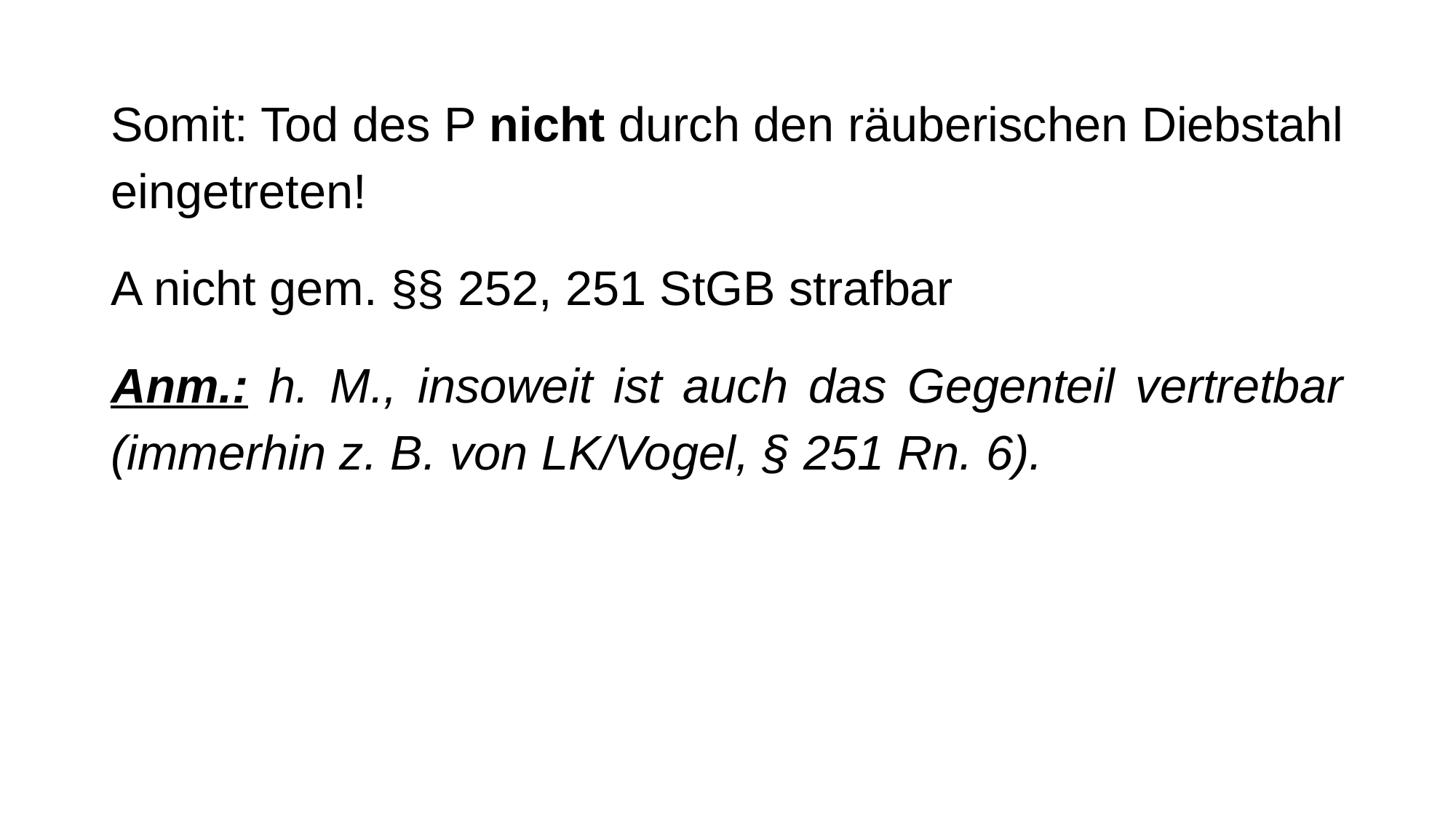

Somit: Tod des P nicht durch den räuberischen Diebstahl eingetreten!
A nicht gem. §§ 252, 251 StGB strafbar
Anm.: h. M., insoweit ist auch das Gegenteil vertretbar (immerhin z. B. von LK/Vogel, § 251 Rn. 6).